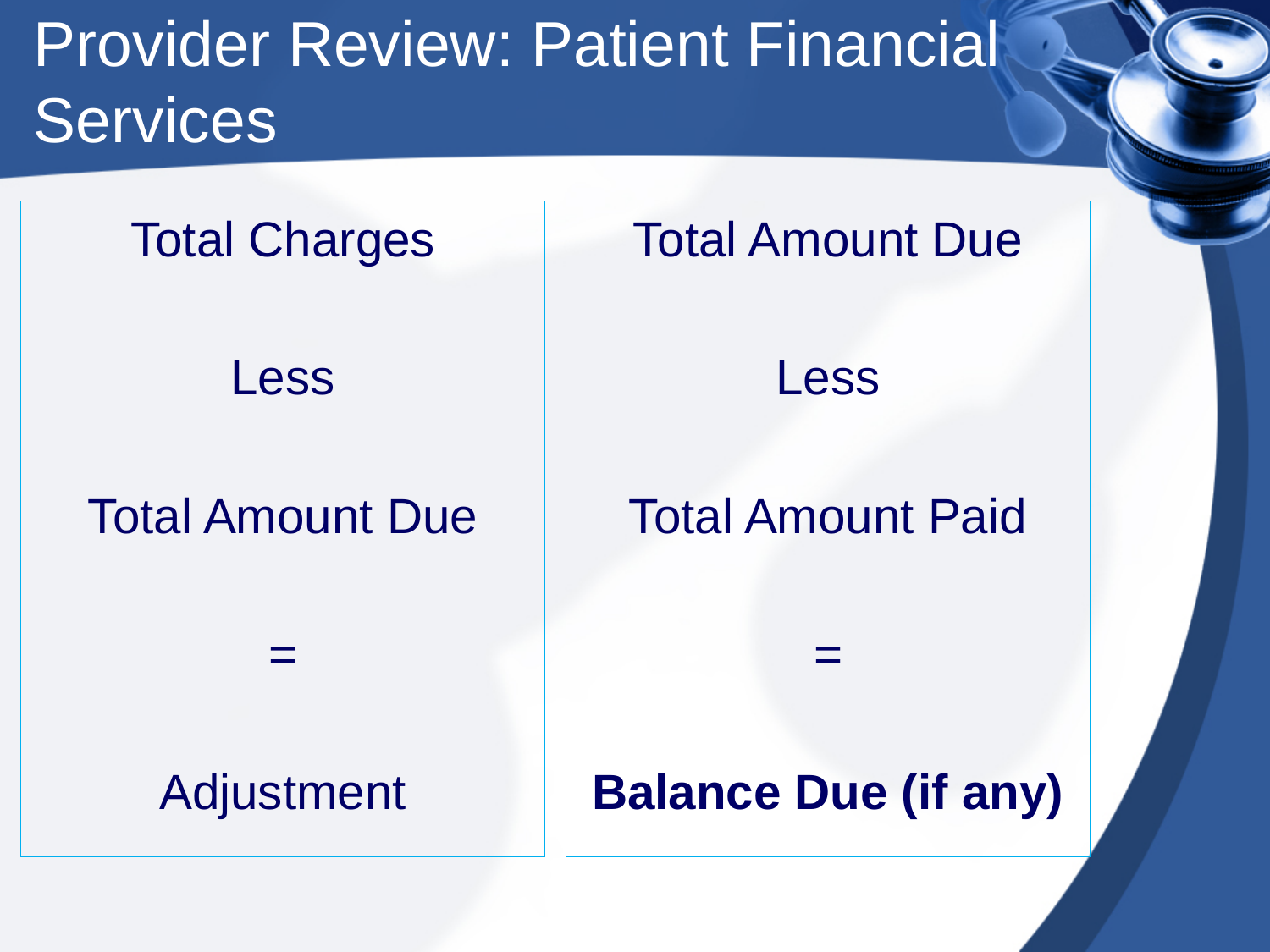

# Provider Review: Patient Financial Services
Total Charges

Less

Total Amount Due

=

Adjustment
Total Amount Due

Less

Total Amount Paid

=

Balance Due (if any)